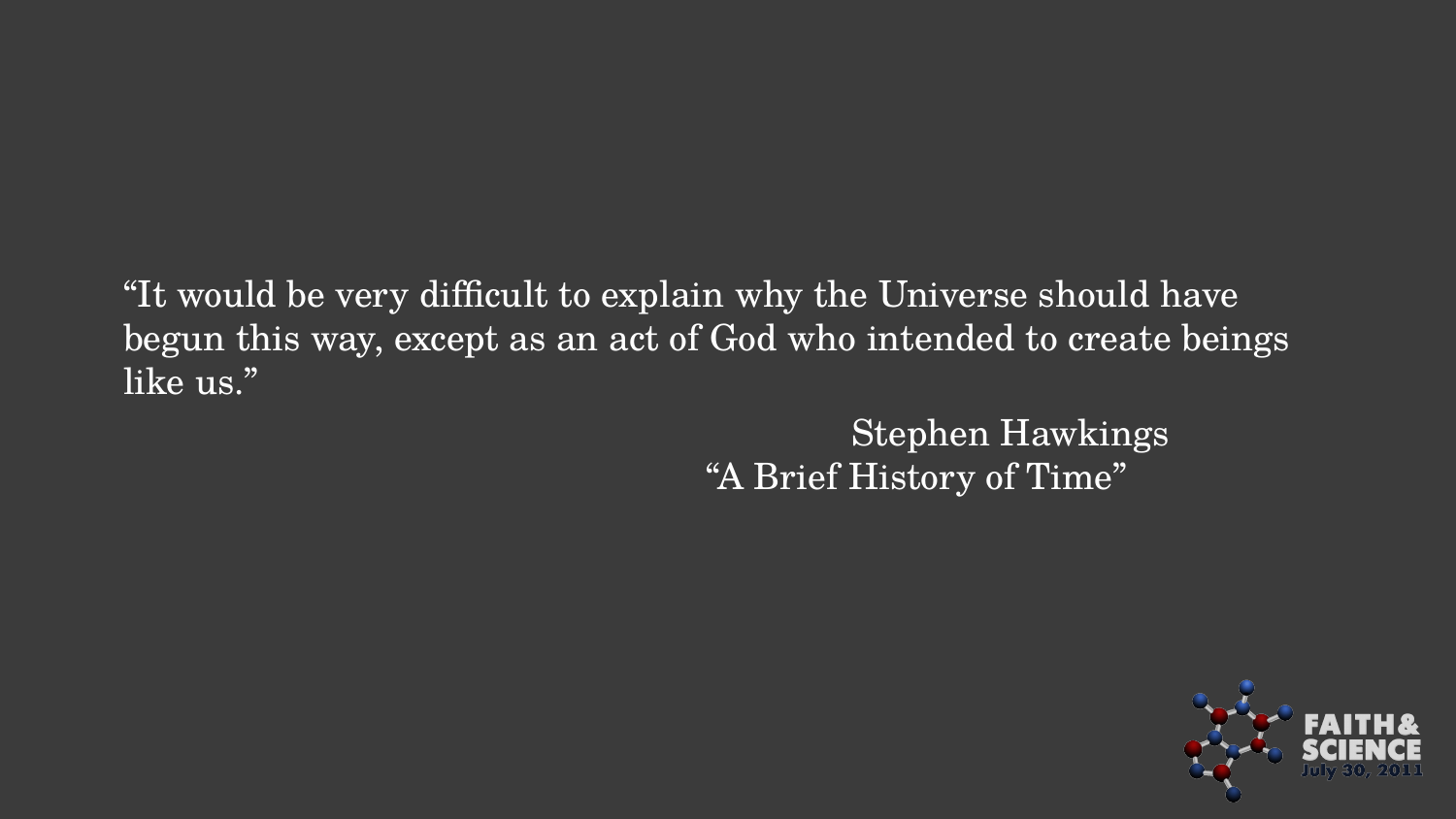

“It would be very difficult to explain why the Universe should have begun this way, except as an act of God who intended to create beings like us.”
					Stephen Hawkings					“A Brief History of Time”